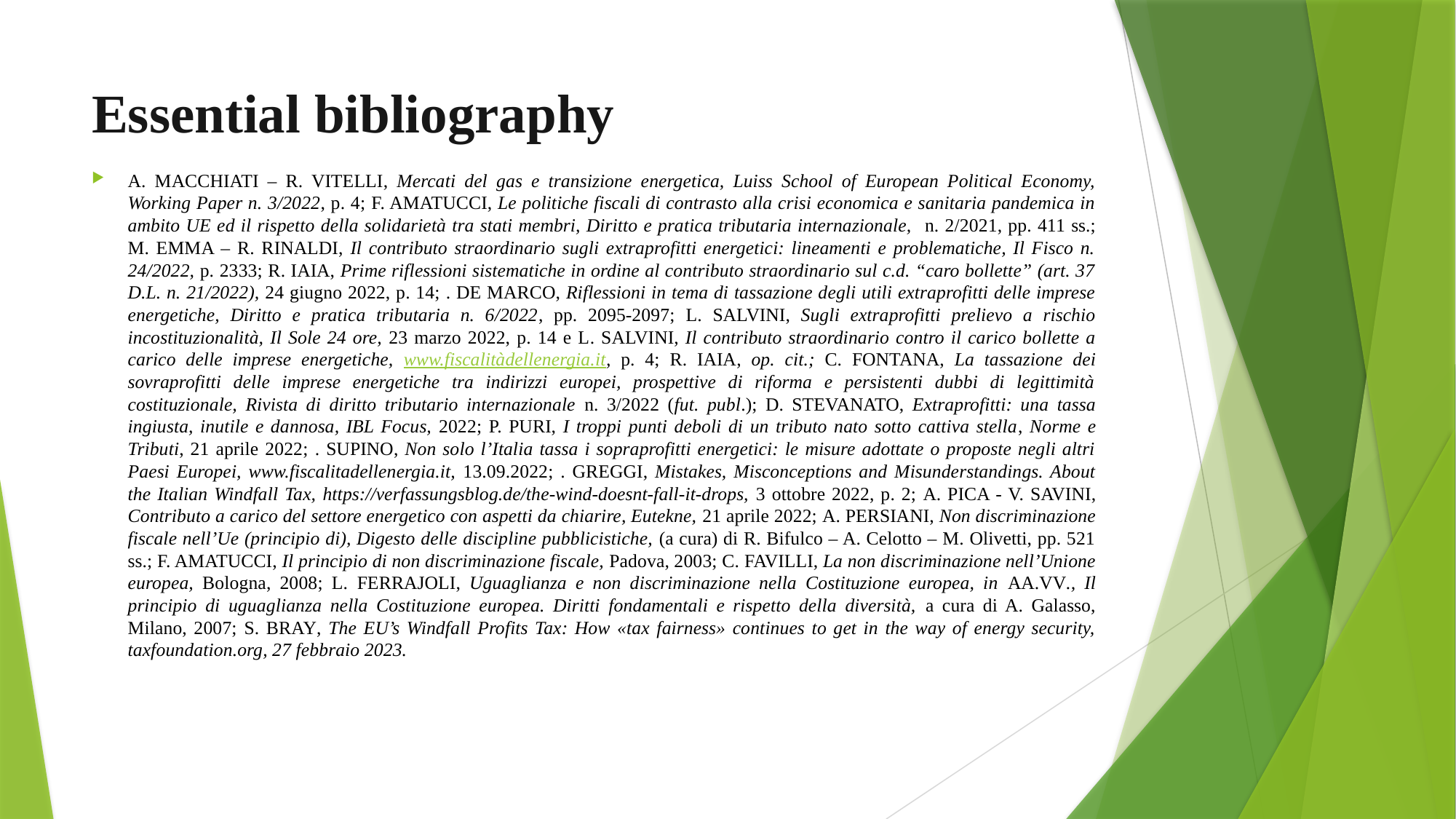

# Essential bibliography

A. Macchiati – R. Vitelli, Mercati del gas e transizione energetica, Luiss School of European Political Economy, Working Paper n. 3/2022, p. 4; F. Amatucci, Le politiche fiscali di contrasto alla crisi economica e sanitaria pandemica in ambito UE ed il rispetto della solidarietà tra stati membri, Diritto e pratica tributaria internazionale,  n. 2/2021, pp. 411 ss.; M. Emma – R. Rinaldi, Il contributo straordinario sugli extraprofitti energetici: lineamenti e problematiche, Il Fisco n. 24/2022, p. 2333; R. Iaia, Prime riflessioni sistematiche in ordine al contributo straordinario sul c.d. “caro bollette” (art. 37 D.L. n. 21/2022), 24 giugno 2022, p. 14; . De Marco, Riflessioni in tema di tassazione degli utili extraprofitti delle imprese energetiche, Diritto e pratica tributaria n. 6/2022, pp. 2095-2097; L. Salvini, Sugli extraprofitti prelievo a rischio incostituzionalità, Il Sole 24 ore, 23 marzo 2022, p. 14 e L. Salvini, Il contributo straordinario contro il carico bollette a carico delle imprese energetiche, www.fiscalitàdellenergia.it, p. 4; R. Iaia, op. cit.; C. Fontana, La tassazione dei sovraprofitti delle imprese energetiche tra indirizzi europei, prospettive di riforma e persistenti dubbi di legittimità costituzionale, Rivista di diritto tributario internazionale n. 3/2022 (fut. publ.); D. Stevanato, Extraprofitti: una tassa ingiusta, inutile e dannosa, IBL Focus, 2022; P. Puri, I troppi punti deboli di un tributo nato sotto cattiva stella, Norme e Tributi, 21 aprile 2022; . Supino, Non solo l’Italia tassa i sopraprofitti energetici: le misure adottate o proposte negli altri Paesi Europei, www.fiscalitadellenergia.it, 13.09.2022; . Greggi, Mistakes, Misconceptions and Misunderstandings. About the Italian Windfall Tax, https://verfassungsblog.de/the-wind-doesnt-fall-it-drops, 3 ottobre 2022, p. 2; A. Pica - V. Savini, Contributo a carico del settore energetico con aspetti da chiarire, Eutekne, 21 aprile 2022; A. Persiani, Non discriminazione fiscale nell’Ue (principio di), Digesto delle discipline pubblicistiche, (a cura) di R. Bifulco – A. Celotto – M. Olivetti, pp. 521 ss.; F. Amatucci, Il principio di non discriminazione fiscale, Padova, 2003; C. Favilli, La non discriminazione nell’Unione europea, Bologna, 2008; L. Ferrajoli, Uguaglianza e non discriminazione nella Costituzione europea, in AA.VV., Il principio di uguaglianza nella Costituzione europea. Diritti fondamentali e rispetto della diversità, a cura di A. Galasso, Milano, 2007; S. Bray, The EU’s Windfall Profits Tax: How «tax fairness» continues to get in the way of energy security, taxfoundation.org, 27 febbraio 2023.